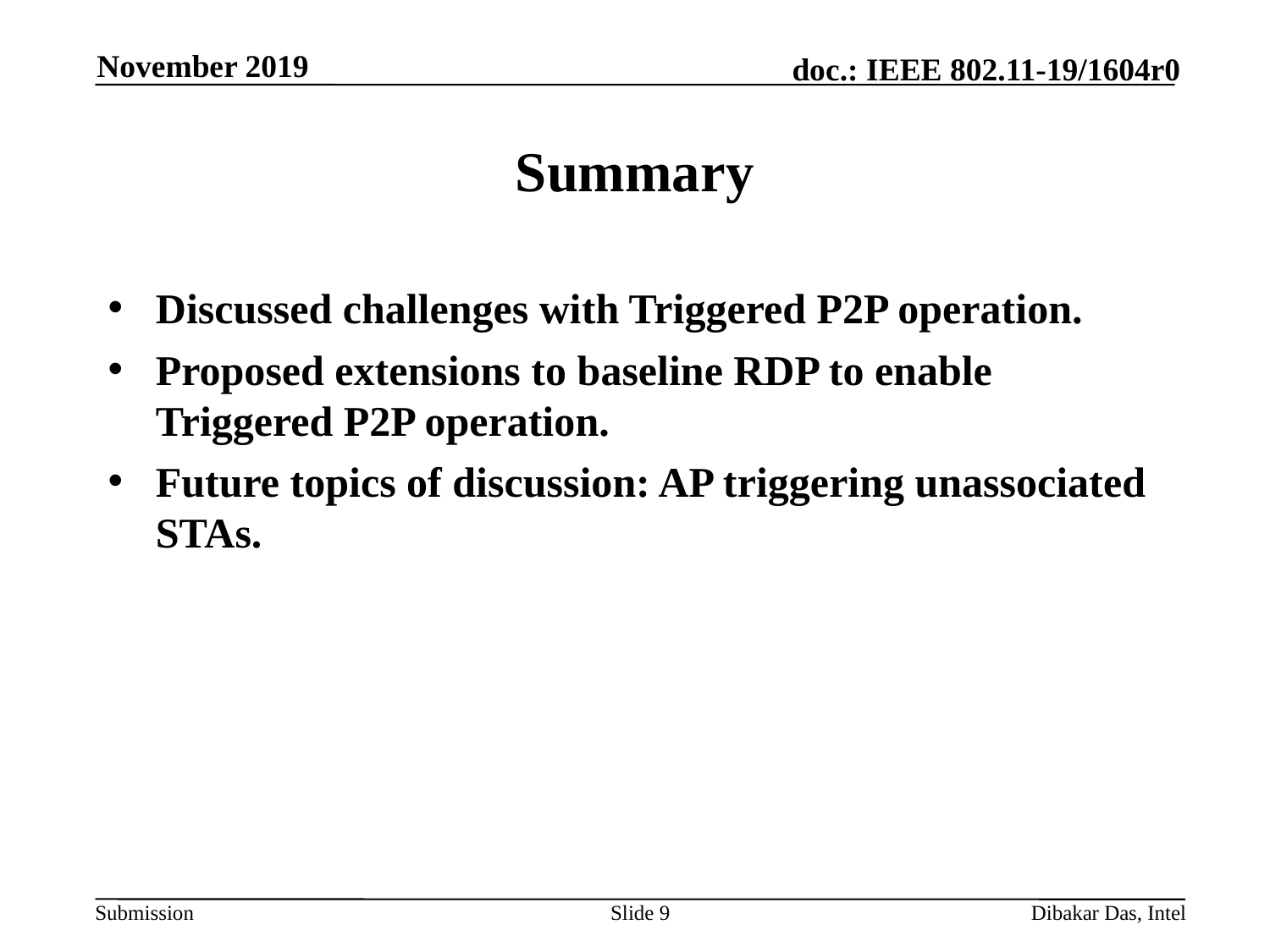

November 2019
# Summary
Discussed challenges with Triggered P2P operation.
Proposed extensions to baseline RDP to enable Triggered P2P operation.
Future topics of discussion: AP triggering unassociated STAs.

Slide 9
Dibakar Das, Intel